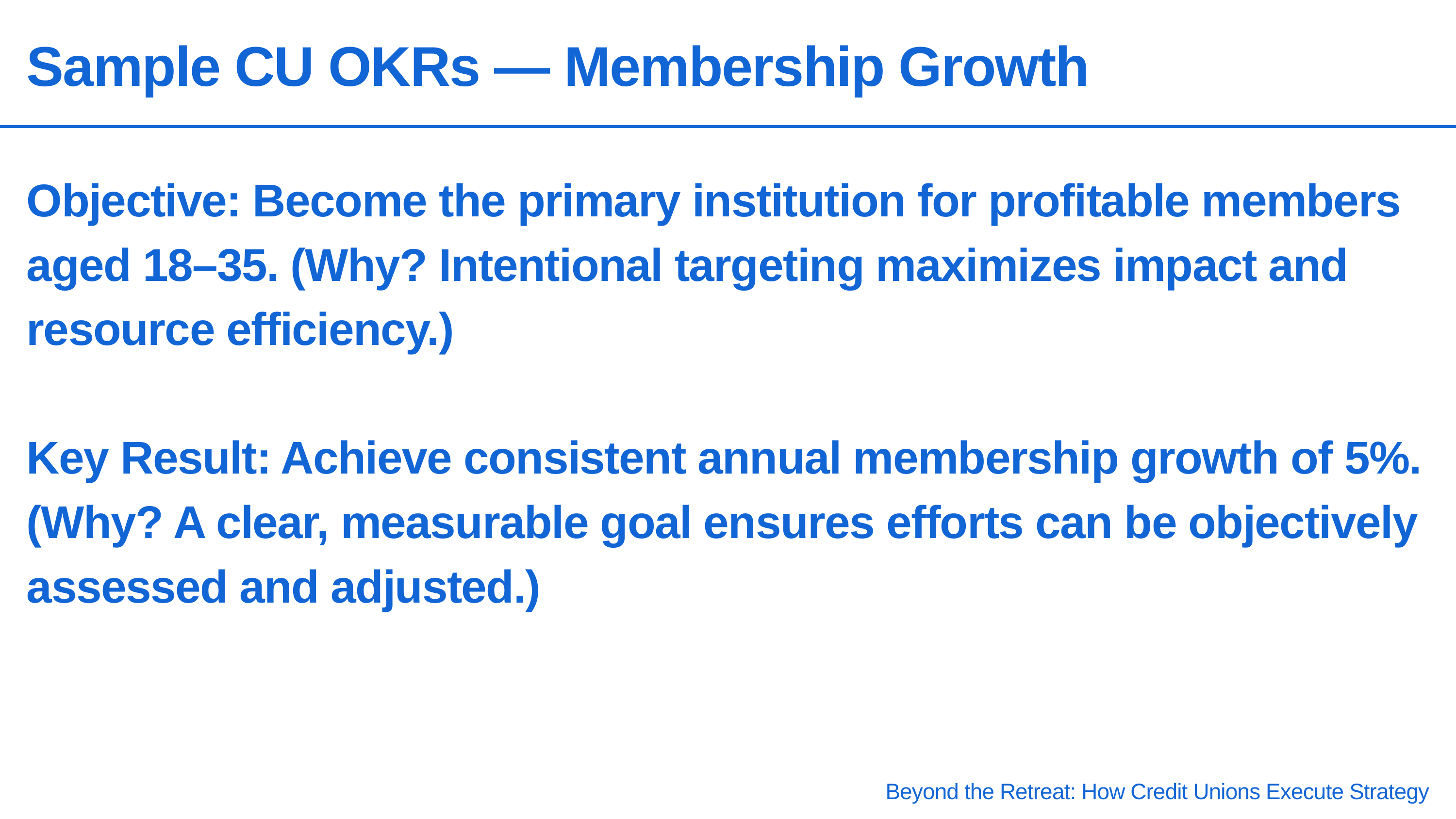

Sample CU OKRs — Membership Growth

Objective: Become the primary institution for profitable members aged 18–35. (Why? Intentional targeting maximizes impact and resource efficiency.)

Key Result: Achieve consistent annual membership growth of 5%. (Why? A clear, measurable goal ensures efforts can be objectively assessed and adjusted.)

Beyond the Retreat: How Credit Unions Execute Strategy